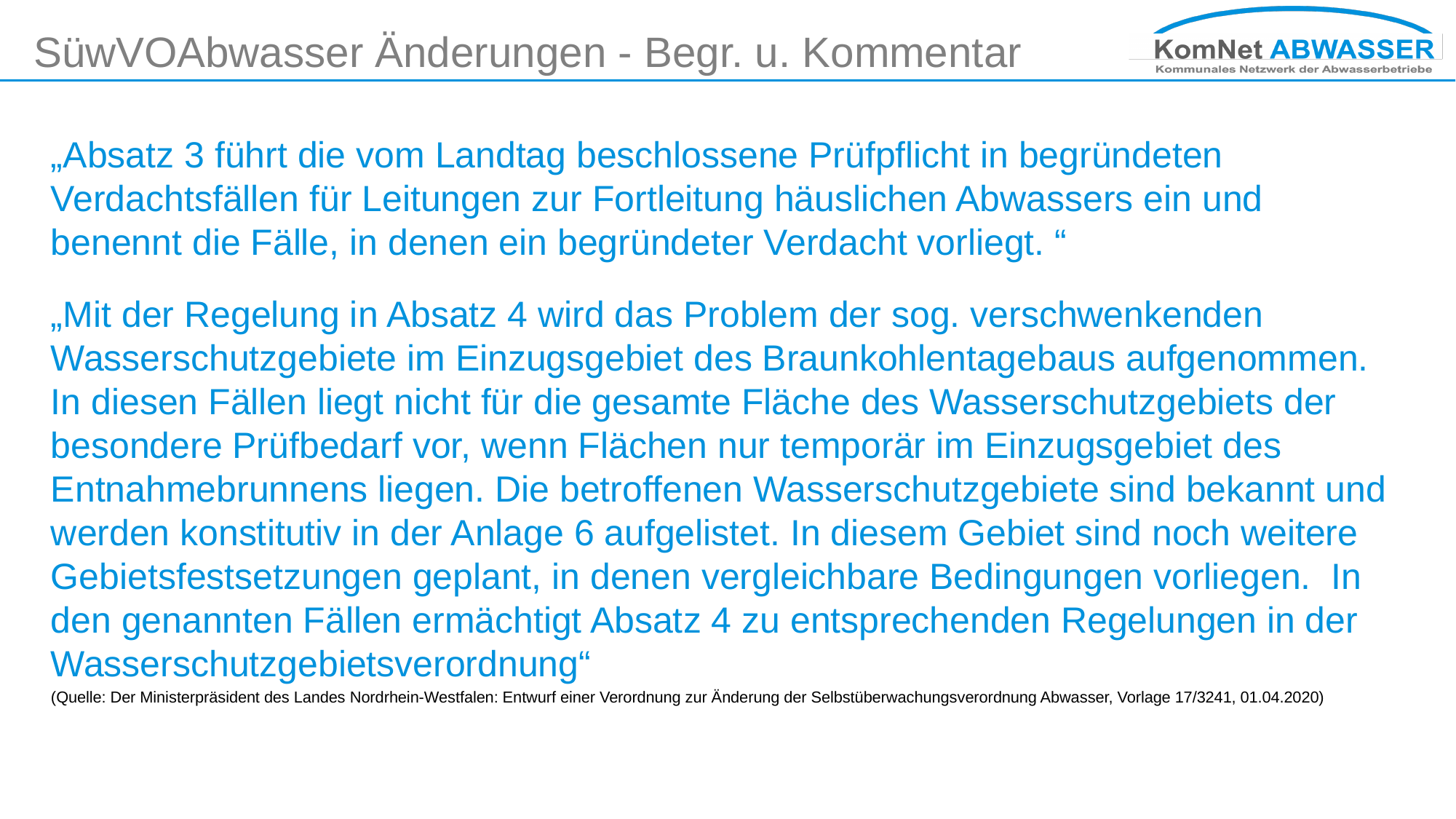

# SüwVOAbwasser Änderungen - Begr. u. Kommentar
„Absatz 3 führt die vom Landtag beschlossene Prüfpflicht in begründeten Verdachtsfällen für Leitungen zur Fortleitung häuslichen Abwassers ein und benennt die Fälle, in denen ein begründeter Verdacht vorliegt. “

„Mit der Regelung in Absatz 4 wird das Problem der sog. verschwenkenden Wasserschutzgebiete im Einzugsgebiet des Braunkohlentagebaus aufgenommen. In diesen Fällen liegt nicht für die gesamte Fläche des Wasserschutzgebiets der besondere Prüfbedarf vor, wenn Flächen nur temporär im Einzugsgebiet des Entnahmebrunnens liegen. Die betroffenen Wasserschutzgebiete sind bekannt und werden konstitutiv in der Anlage 6 aufgelistet. In diesem Gebiet sind noch weitere Gebietsfestsetzungen geplant, in denen vergleichbare Bedingungen vorliegen.  In den genannten Fällen ermächtigt Absatz 4 zu entsprechenden Regelungen in der Wasserschutzgebietsverordnung“
(Quelle: Der Ministerpräsident des Landes Nordrhein-Westfalen: Entwurf einer Verordnung zur Änderung der Selbstüberwachungsverordnung Abwasser, Vorlage 17/3241, 01.04.2020)